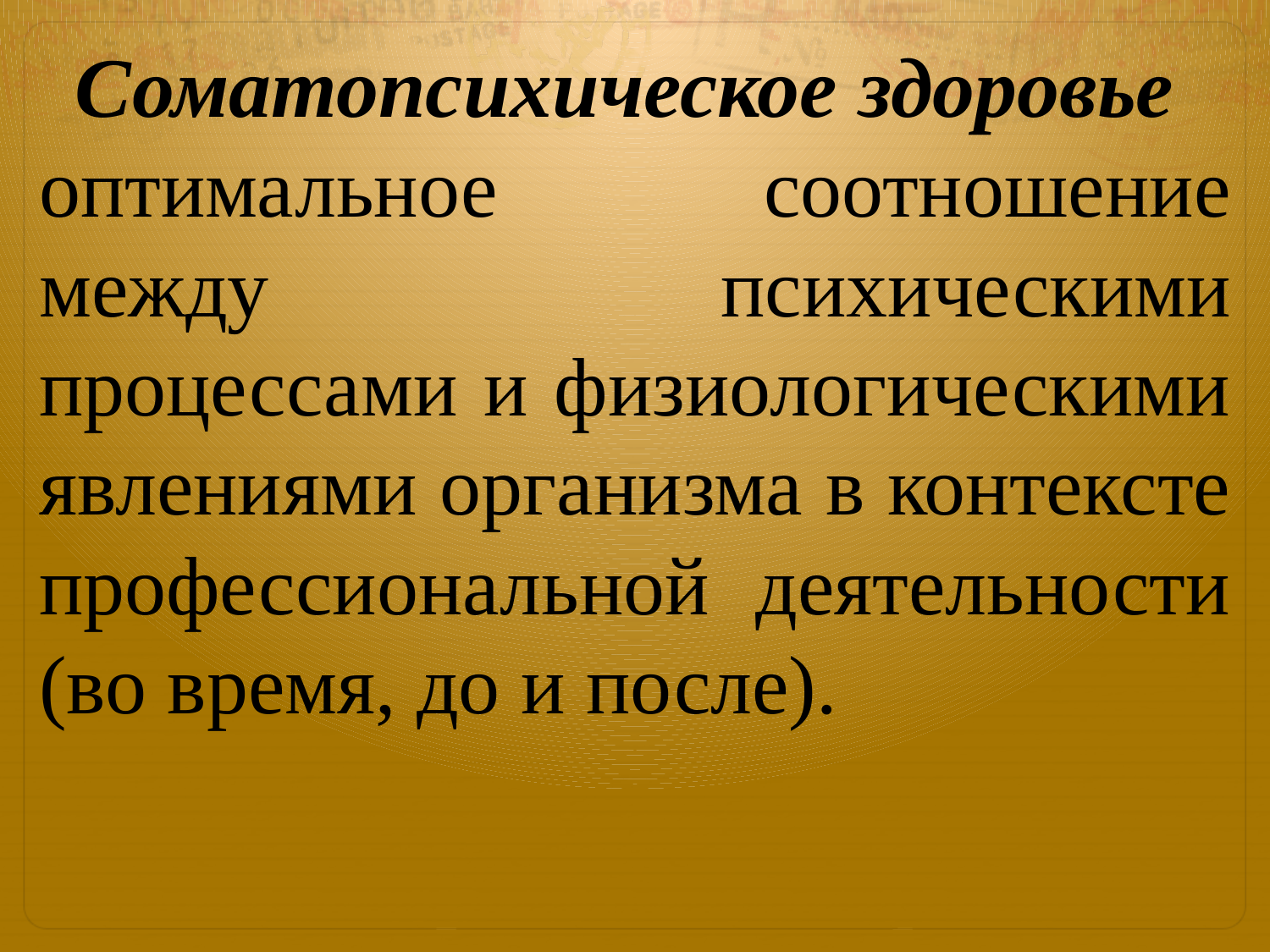

Соматопсихическое здоровье
оптимальное соотношение между психическими процессами и физиологическими явлениями организма в контексте профессиональной деятельности (во время, до и после).